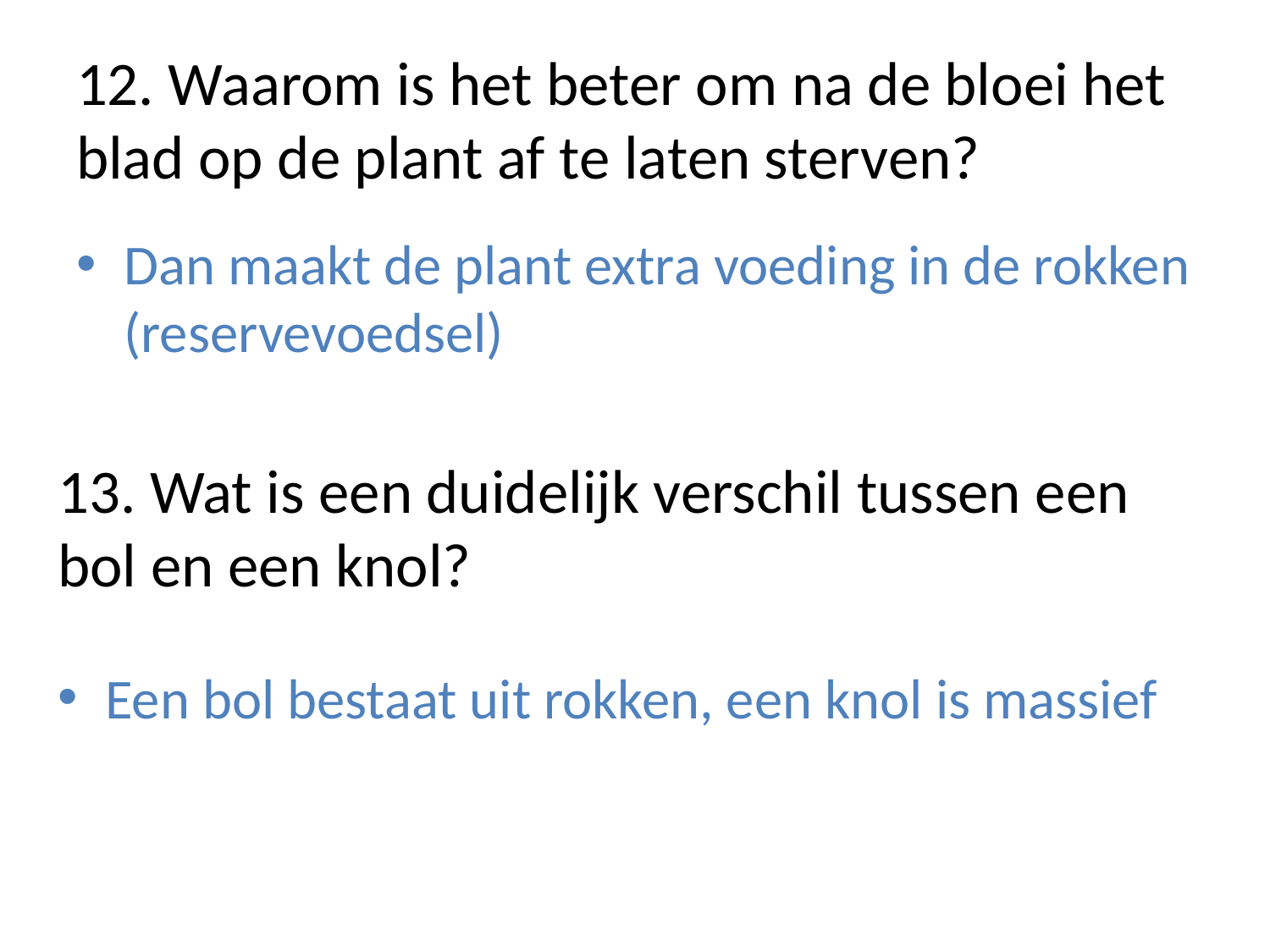

# 12. Waarom is het beter om na de bloei het blad op de plant af te laten sterven?
Dan maakt de plant extra voeding in de rokken (reservevoedsel)
13. Wat is een duidelijk verschil tussen een bol en een knol?
Een bol bestaat uit rokken, een knol is massief